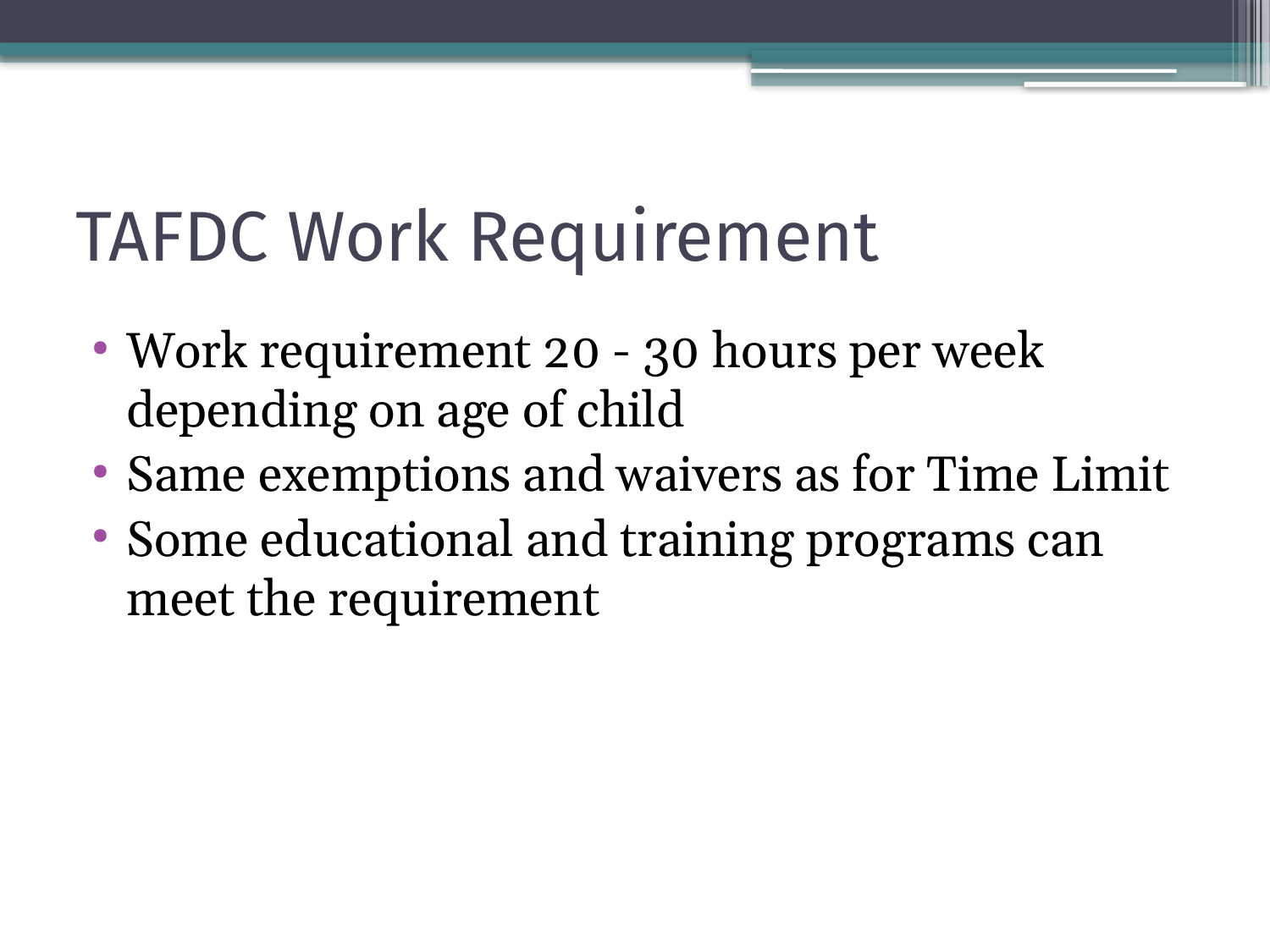

# TAFDC Work Requirement
Work requirement 20 - 30 hours per week  depending on age of child
Same exemptions and waivers as for Time Limit
Some educational and training programs can meet the requirement